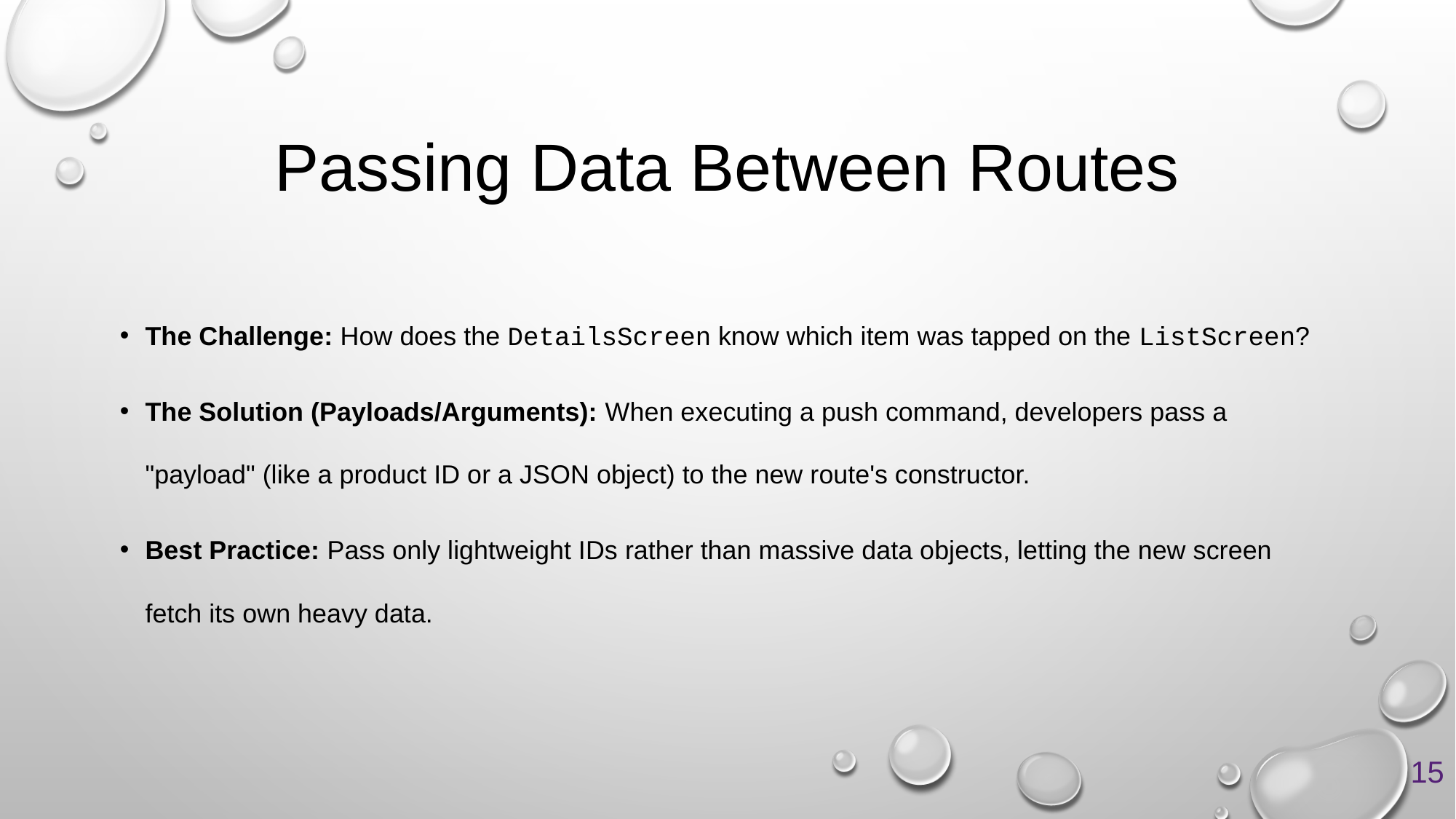

# Passing Data Between Routes
The Challenge: How does the DetailsScreen know which item was tapped on the ListScreen?
The Solution (Payloads/Arguments): When executing a push command, developers pass a "payload" (like a product ID or a JSON object) to the new route's constructor.
Best Practice: Pass only lightweight IDs rather than massive data objects, letting the new screen fetch its own heavy data.
15